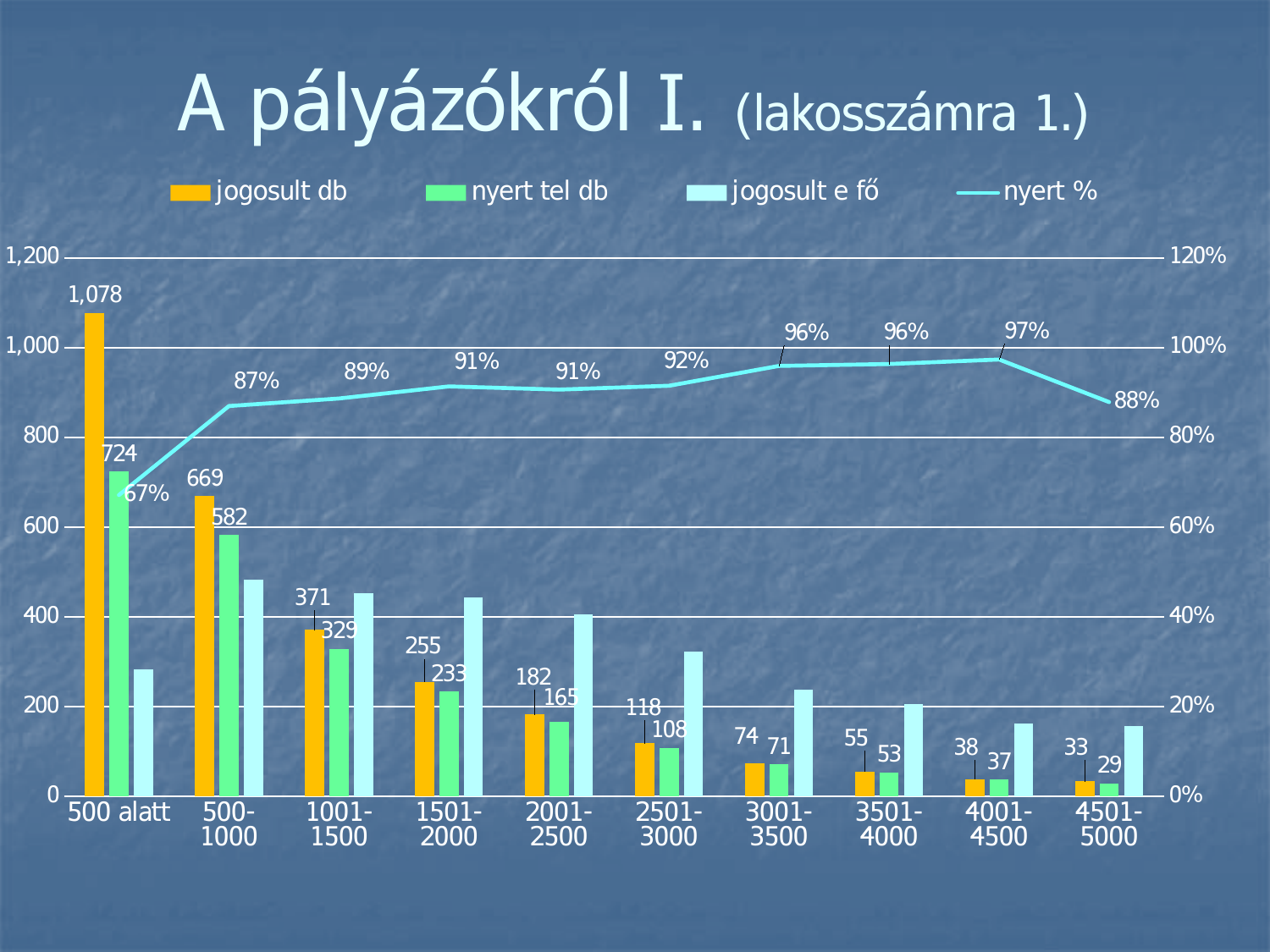

# A pályázókról I. (lakosszámra 1.)

### Chart

| Category | jogosult db | nyert tel db | jogosult e fő | nyert % |
|---|---|---|---|---|
| 500 alatt | 1078.0 | 724.0 | 283.0 | 0.6716141001855288 |
| 500-1000 | 669.0 | 582.0 | 482.0 | 0.8699551569506726 |
| 1001-1500 | 371.0 | 329.0 | 453.0 | 0.8867924528301887 |
| 1501-2000 | 255.0 | 233.0 | 443.0 | 0.9137254901960784 |
| 2001-2500 | 182.0 | 165.0 | 405.0 | 0.9065934065934066 |
| 2501-3000 | 118.0 | 108.0 | 322.0 | 0.9152542372881356 |
| 3001-3500 | 74.0 | 71.0 | 238.0 | 0.9594594594594594 |
| 3501-4000 | 55.0 | 53.0 | 206.0 | 0.9636363636363636 |
| 4001-4500 | 38.0 | 37.0 | 162.0 | 0.9736842105263158 |
| 4501-5000 | 33.0 | 29.0 | 157.0 | 0.8787878787878788 |